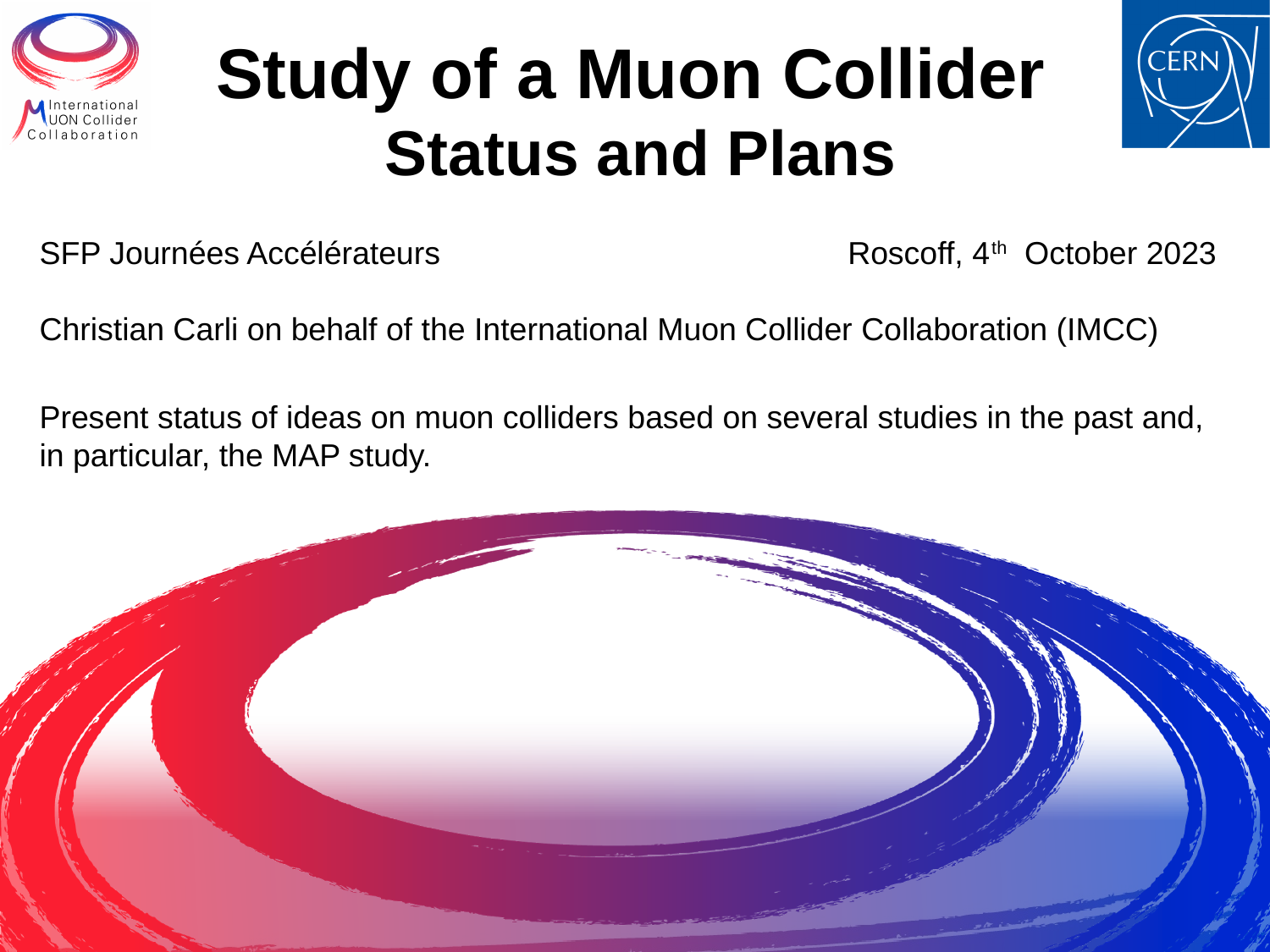

# Study of a Muon Collider Status and Plans
SFP Journées Accélérateurs                                              Roscoff, 4th  October 2023

Christian Carli on behalf of the International Muon Collider Collaboration (IMCC)

Present status of ideas on muon colliders based on several studies in the past and, in particular, the MAP study.
1